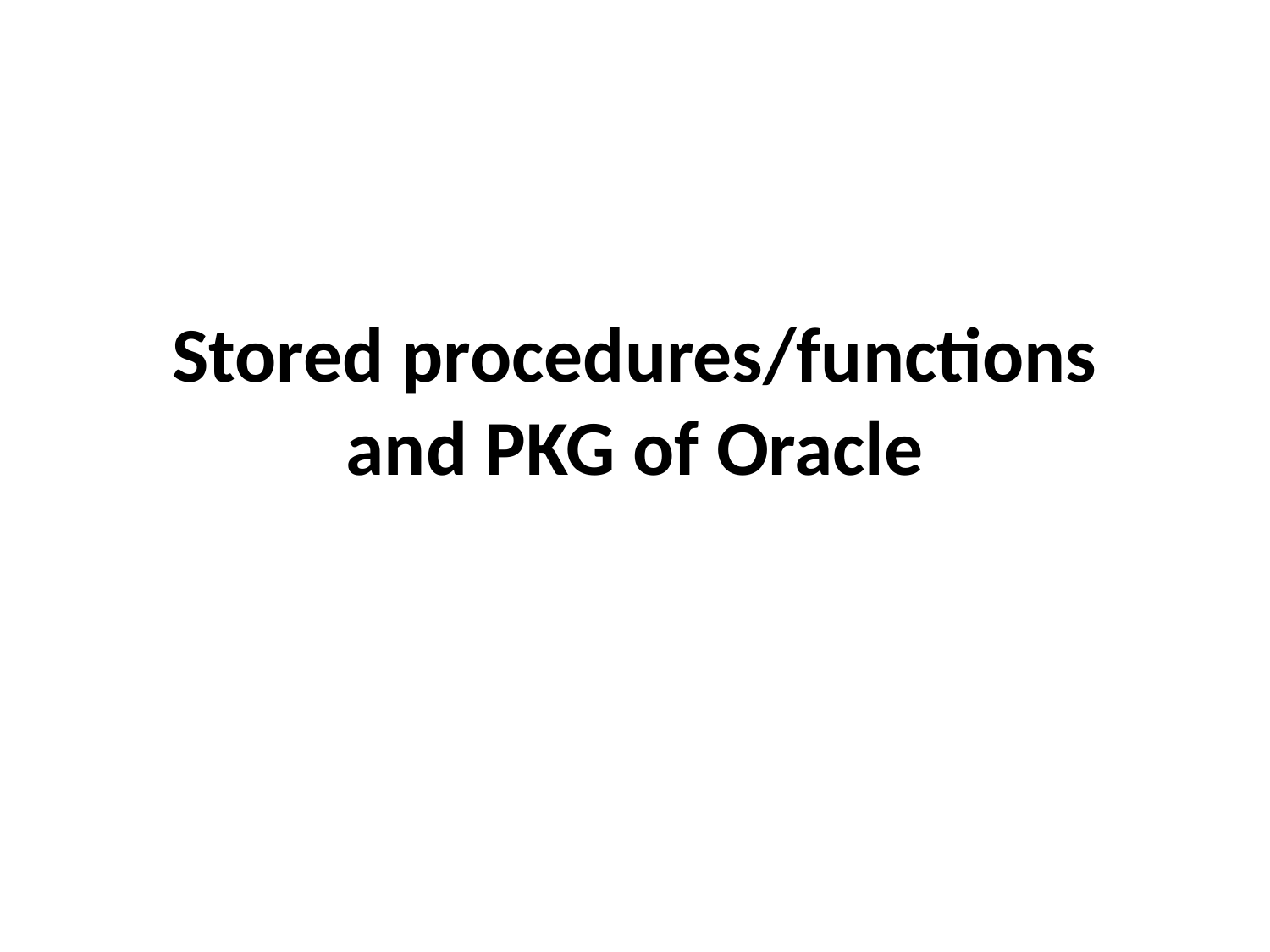

# Stored procedures/functions and PKG of Oracle